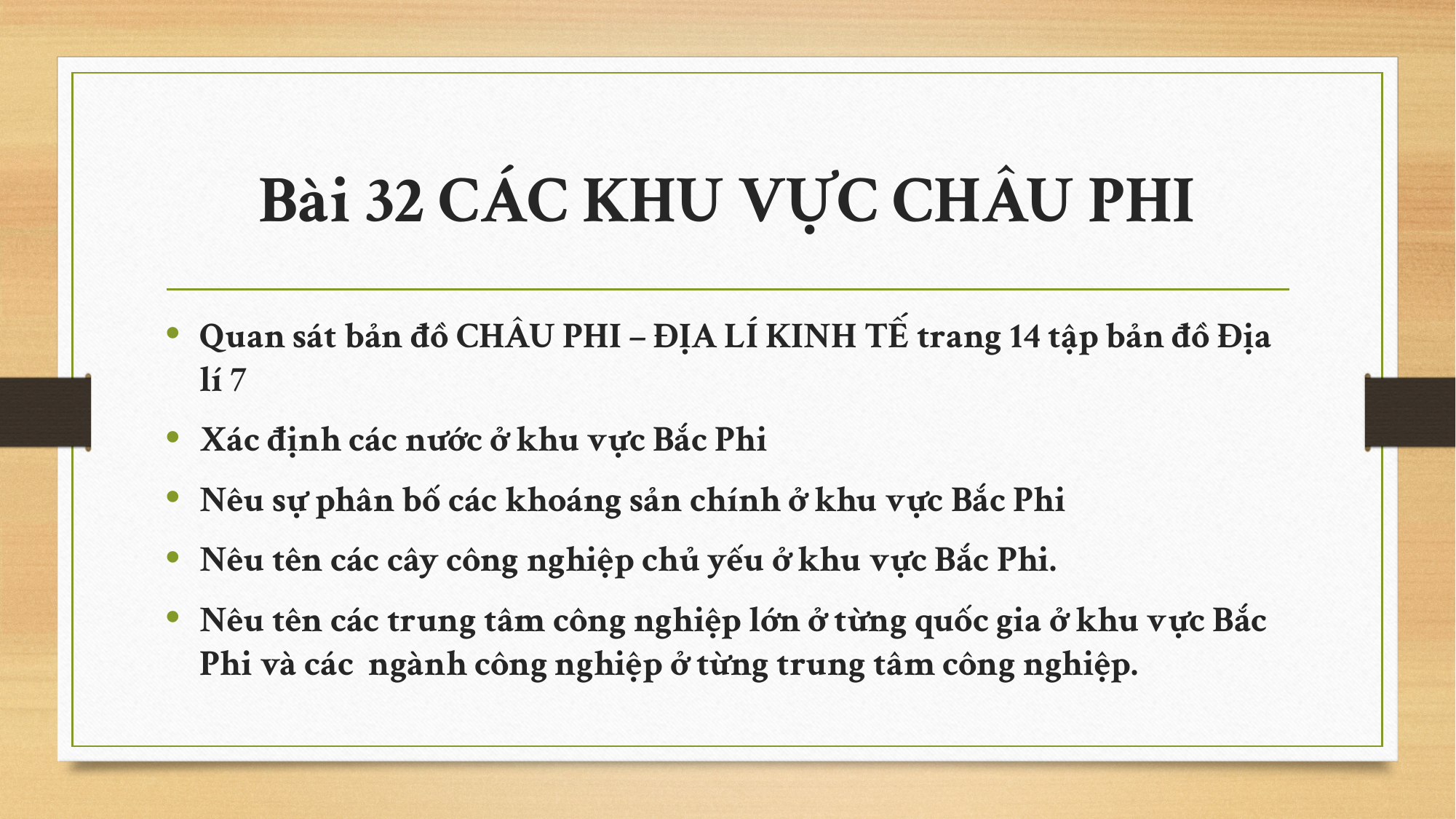

# Bài 32 CÁC KHU VỰC CHÂU PHI
Quan sát bản đồ CHÂU PHI – ĐỊA LÍ KINH TẾ trang 14 tập bản đồ Địa lí 7
Xác định các nước ở khu vực Bắc Phi
Nêu sự phân bố các khoáng sản chính ở khu vực Bắc Phi
Nêu tên các cây công nghiệp chủ yếu ở khu vực Bắc Phi.
Nêu tên các trung tâm công nghiệp lớn ở từng quốc gia ở khu vực Bắc Phi và các  ngành công nghiệp ở từng trung tâm công nghiệp.